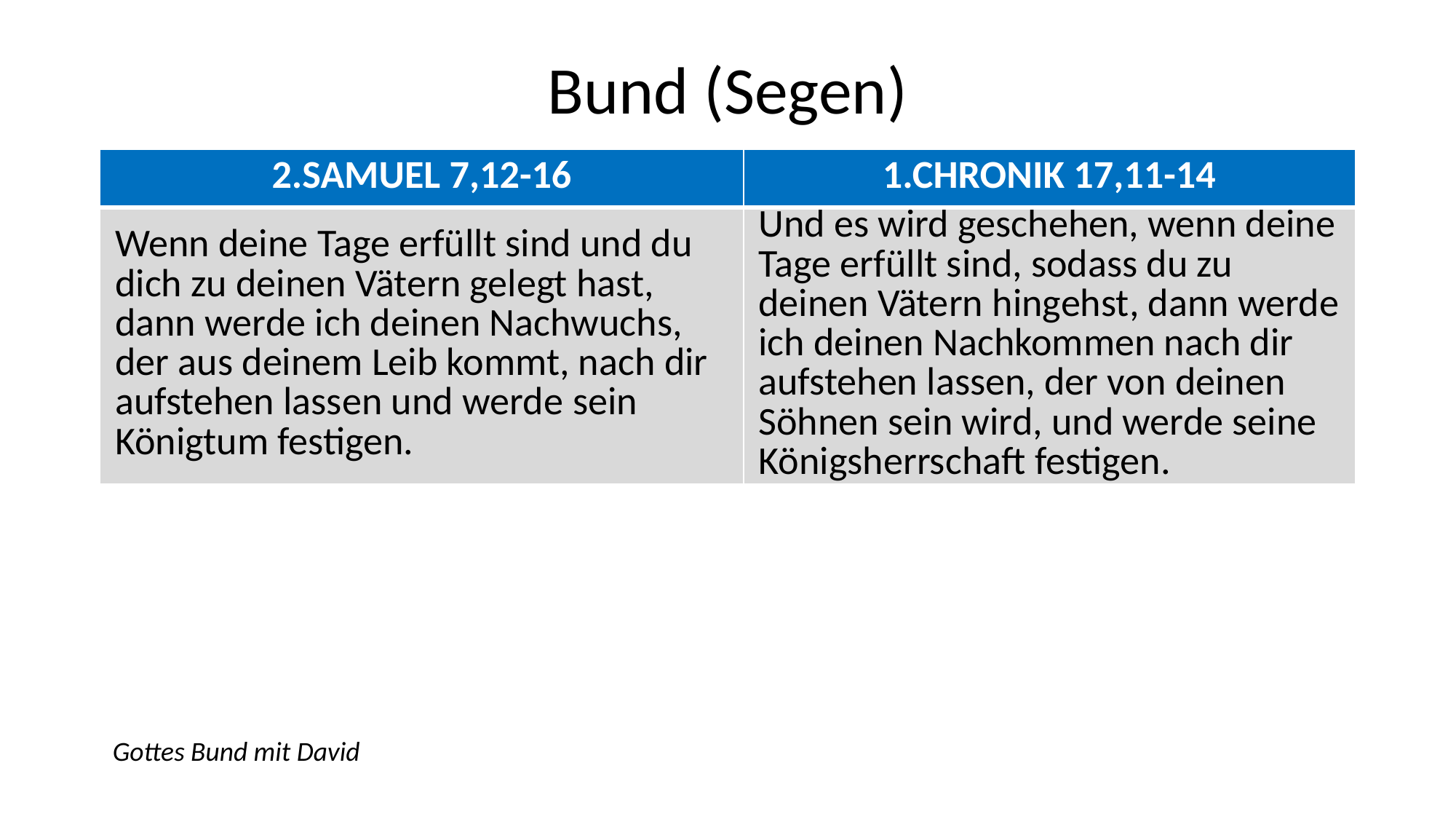

# Bund (Segen)
| 2.SAMUEL 7,12-16 | 1.CHRONIK 17,11-14 |
| --- | --- |
| Wenn deine Tage erfüllt sind und du dich zu deinen Vätern gelegt hast, dann werde ich deinen Nachwuchs, der aus deinem Leib kommt, nach dir aufstehen lassen und werde sein Königtum festigen. | Und es wird geschehen, wenn deine Tage erfüllt sind, sodass du zu deinen Vätern hingehst, dann werde ich deinen Nachkommen nach dir aufstehen lassen, der von deinen Söhnen sein wird, und werde seine Königsherrschaft festigen. |
Gottes Bund mit David